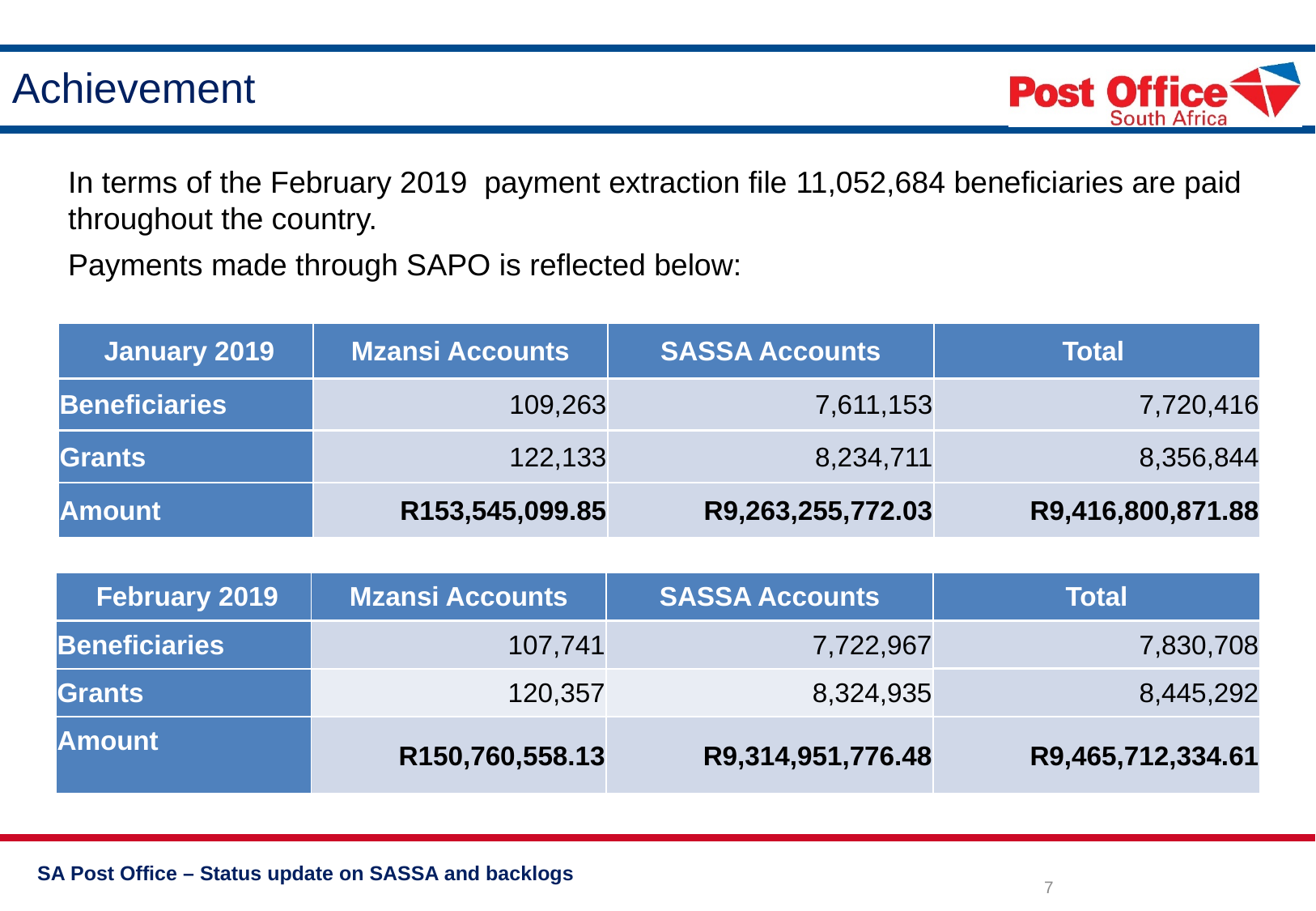

# Achievement
In terms of the February 2019  payment extraction file 11,052,684 beneficiaries are paid throughout the country.
Payments made through SAPO is reflected below:
| January 2019 | Mzansi Accounts | SASSA Accounts | Total |
| --- | --- | --- | --- |
| Beneficiaries | 109,263 | 7,611,153 | 7,720,416 |
| Grants | 122,133 | 8,234,711 | 8,356,844 |
| Amount | R153,545,099.85 | R9,263,255,772.03 | R9,416,800,871.88 |
| February 2019 | Mzansi Accounts | SASSA Accounts | Total |
| --- | --- | --- | --- |
| Beneficiaries | 107,741 | 7,722,967 | 7,830,708 |
| Grants | 120,357 | 8,324,935 | 8,445,292 |
| Amount | R150,760,558.13 | R9,314,951,776.48 | R9,465,712,334.61 |
SA Post Office – Status update on SASSA and backlogs
7